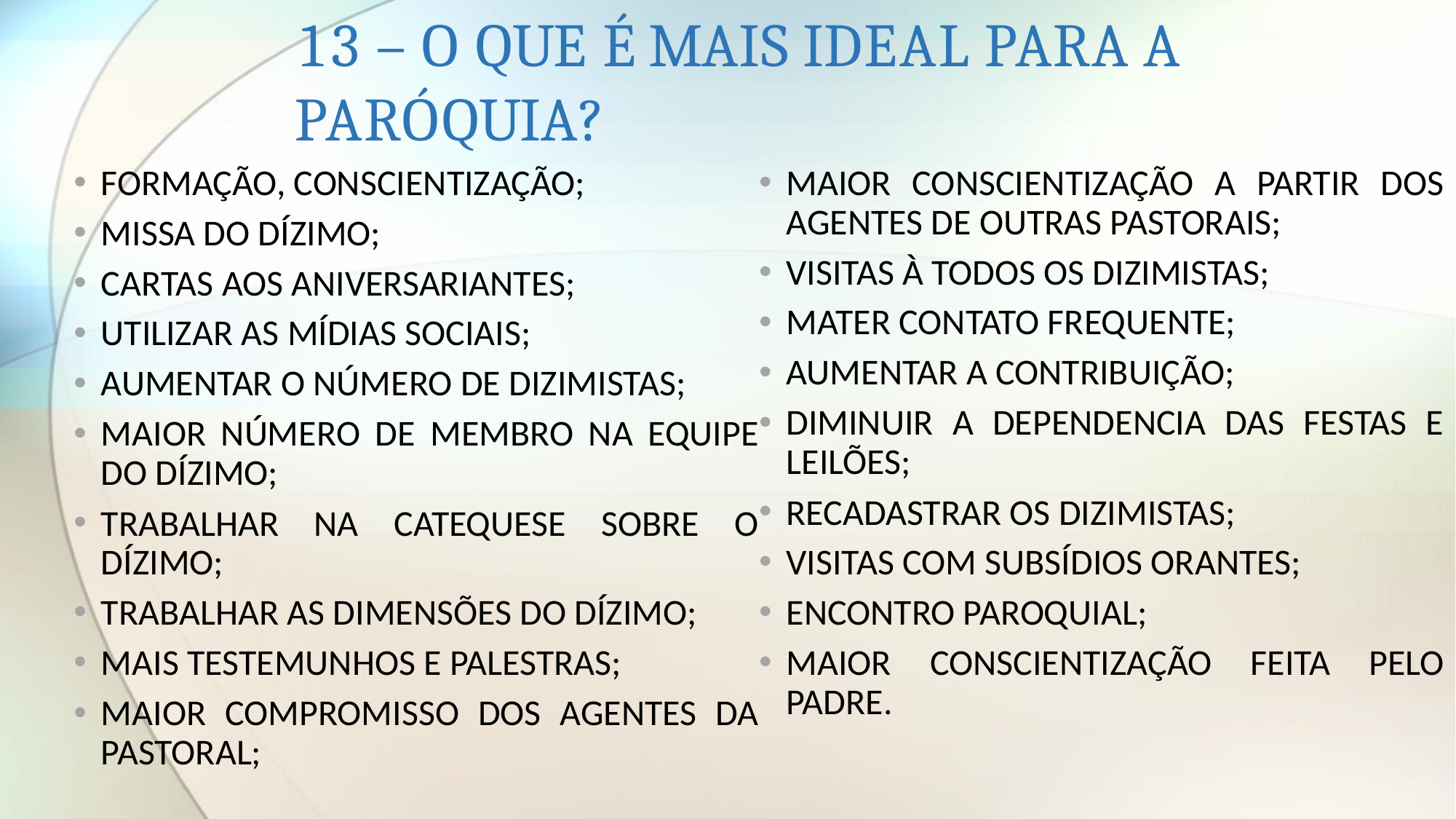

# 13 – O QUE É MAIS IDEAL PARA A PARÓQUIA?
FORMAÇÃO, CONSCIENTIZAÇÃO;
MISSA DO DÍZIMO;
CARTAS AOS ANIVERSARIANTES;
UTILIZAR AS MÍDIAS SOCIAIS;
AUMENTAR O NÚMERO DE DIZIMISTAS;
MAIOR NÚMERO DE MEMBRO NA EQUIPE DO DÍZIMO;
TRABALHAR NA CATEQUESE SOBRE O DÍZIMO;
TRABALHAR AS DIMENSÕES DO DÍZIMO;
MAIS TESTEMUNHOS E PALESTRAS;
MAIOR COMPROMISSO DOS AGENTES DA PASTORAL;
MAIOR CONSCIENTIZAÇÃO A PARTIR DOS AGENTES DE OUTRAS PASTORAIS;
VISITAS À TODOS OS DIZIMISTAS;
MATER CONTATO FREQUENTE;
AUMENTAR A CONTRIBUIÇÃO;
DIMINUIR A DEPENDENCIA DAS FESTAS E LEILÕES;
RECADASTRAR OS DIZIMISTAS;
VISITAS COM SUBSÍDIOS ORANTES;
ENCONTRO PAROQUIAL;
MAIOR CONSCIENTIZAÇÃO FEITA PELO PADRE.